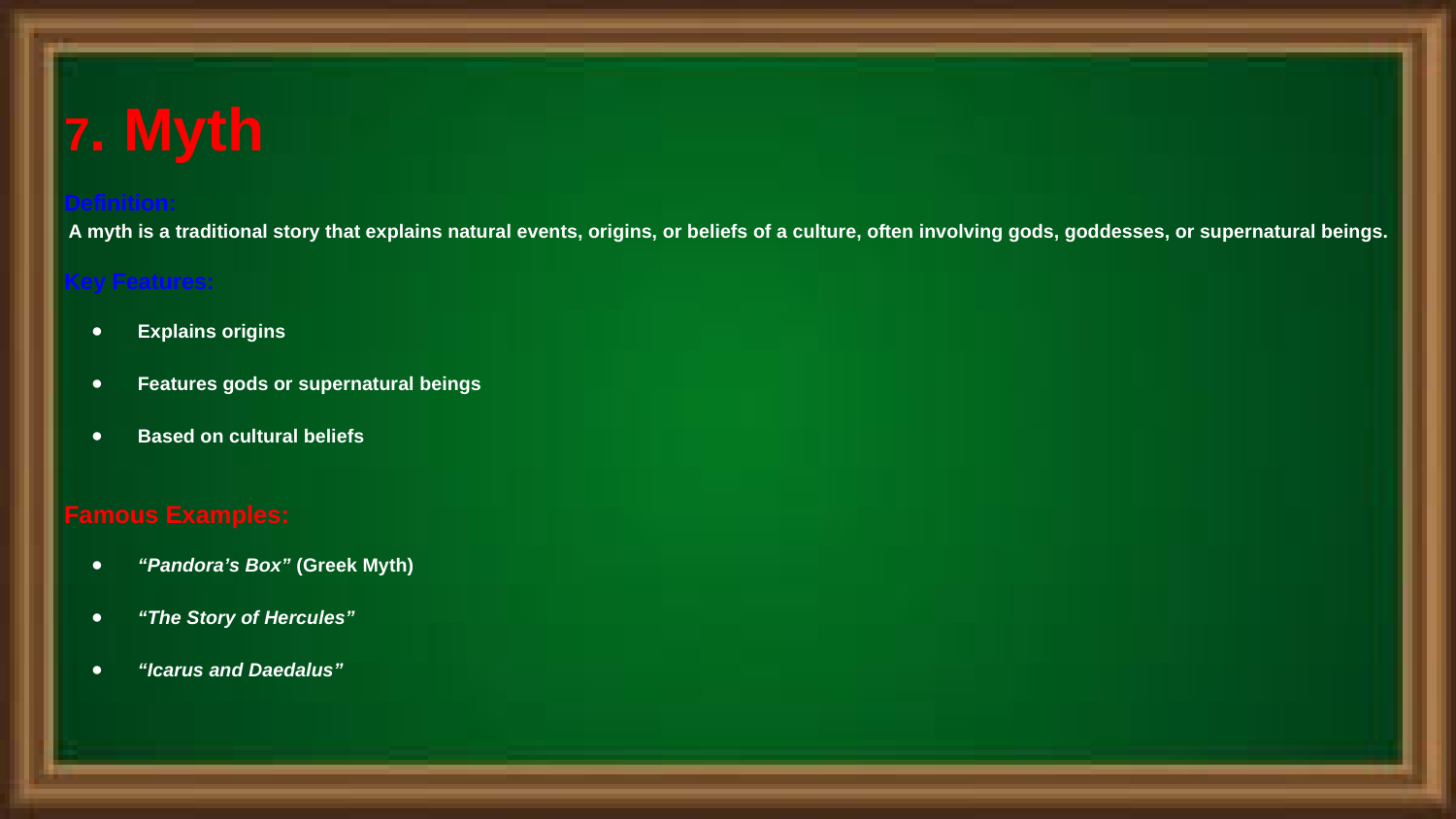

7. Myth
Definition:
 A myth is a traditional story that explains natural events, origins, or beliefs of a culture, often involving gods, goddesses, or supernatural beings.
Key Features:
Explains origins
Features gods or supernatural beings
Based on cultural beliefs
Famous Examples:
“Pandora’s Box” (Greek Myth)
“The Story of Hercules”
“Icarus and Daedalus”